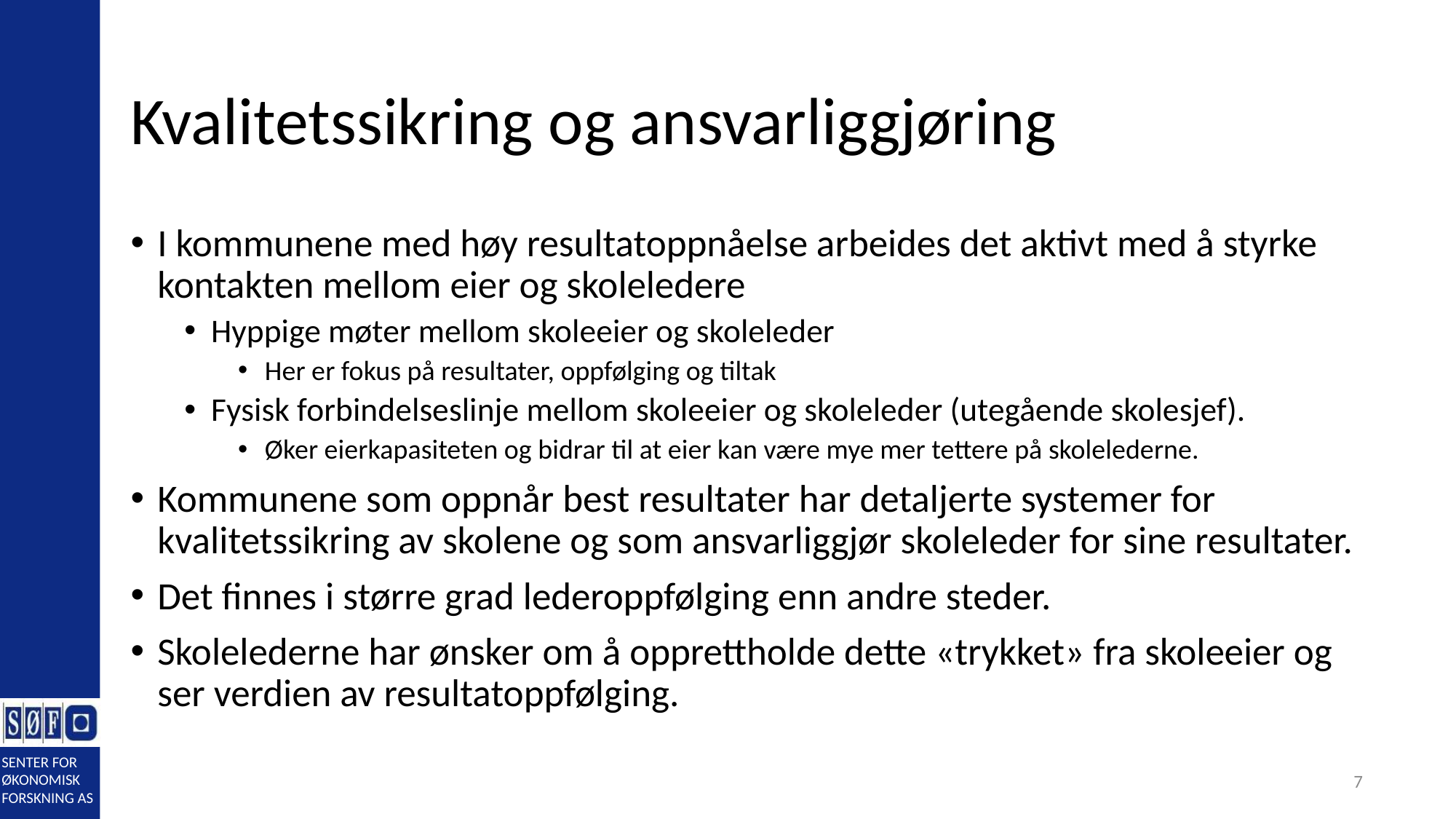

# Kvalitetssikring og ansvarliggjøring
I kommunene med høy resultatoppnåelse arbeides det aktivt med å styrke kontakten mellom eier og skoleledere
Hyppige møter mellom skoleeier og skoleleder
Her er fokus på resultater, oppfølging og tiltak
Fysisk forbindelseslinje mellom skoleeier og skoleleder (utegående skolesjef).
Øker eierkapasiteten og bidrar til at eier kan være mye mer tettere på skolelederne.
Kommunene som oppnår best resultater har detaljerte systemer for kvalitetssikring av skolene og som ansvarliggjør skoleleder for sine resultater.
Det finnes i større grad lederoppfølging enn andre steder.
Skolelederne har ønsker om å opprettholde dette «trykket» fra skoleeier og ser verdien av resultatoppfølging.

7